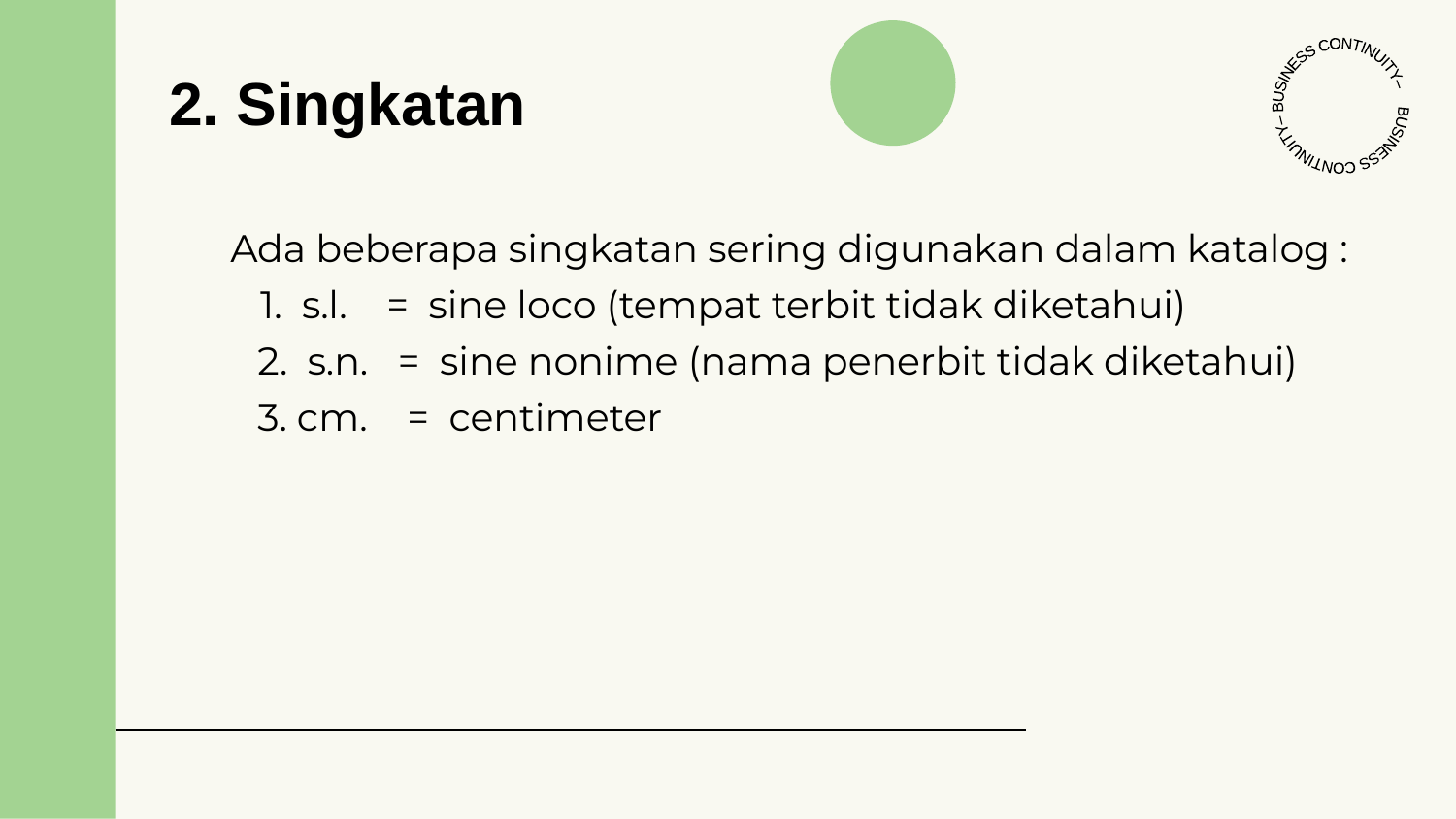

BUSINESS CONTINUITY– BUSINESS CONTINUITY–
# 2. Singkatan
Ada beberapa singkatan sering digunakan dalam katalog :
   1.  s.l.    =  sine loco (tempat terbit tidak diketahui)
	2.  s.n.   =  sine nonime (nama penerbit tidak diketahui)
  	3. cm.    =  centimeter